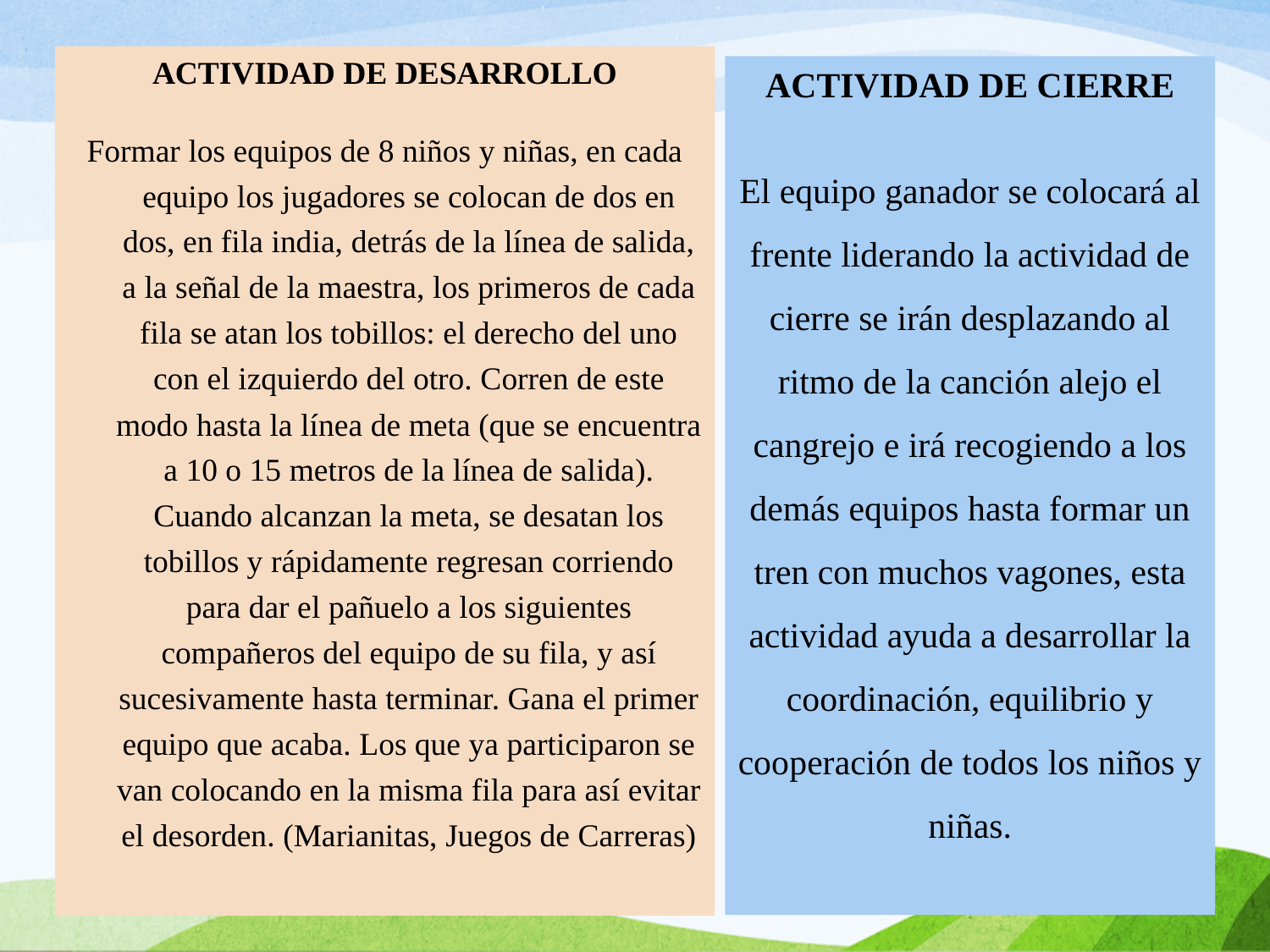

ACTIVIDAD DE DESARROLLO
Formar los equipos de 8 niños y niñas, en cada equipo los jugadores se colocan de dos en dos, en fila india, detrás de la línea de salida, a la señal de la maestra, los primeros de cada fila se atan los tobillos: el derecho del uno con el izquierdo del otro. Corren de este modo hasta la línea de meta (que se encuentra a 10 o 15 metros de la línea de salida). Cuando alcanzan la meta, se desatan los tobillos y rápidamente regresan corriendo para dar el pañuelo a los siguientes compañeros del equipo de su fila, y así sucesivamente hasta terminar. Gana el primer equipo que acaba. Los que ya participaron se van colocando en la misma fila para así evitar el desorden. (Marianitas, Juegos de Carreras)

ACTIVIDAD DE CIERRE

El equipo ganador se colocará al frente liderando la actividad de cierre se irán desplazando al ritmo de la canción alejo el cangrejo e irá recogiendo a los demás equipos hasta formar un tren con muchos vagones, esta actividad ayuda a desarrollar la coordinación, equilibrio y cooperación de todos los niños y niñas.